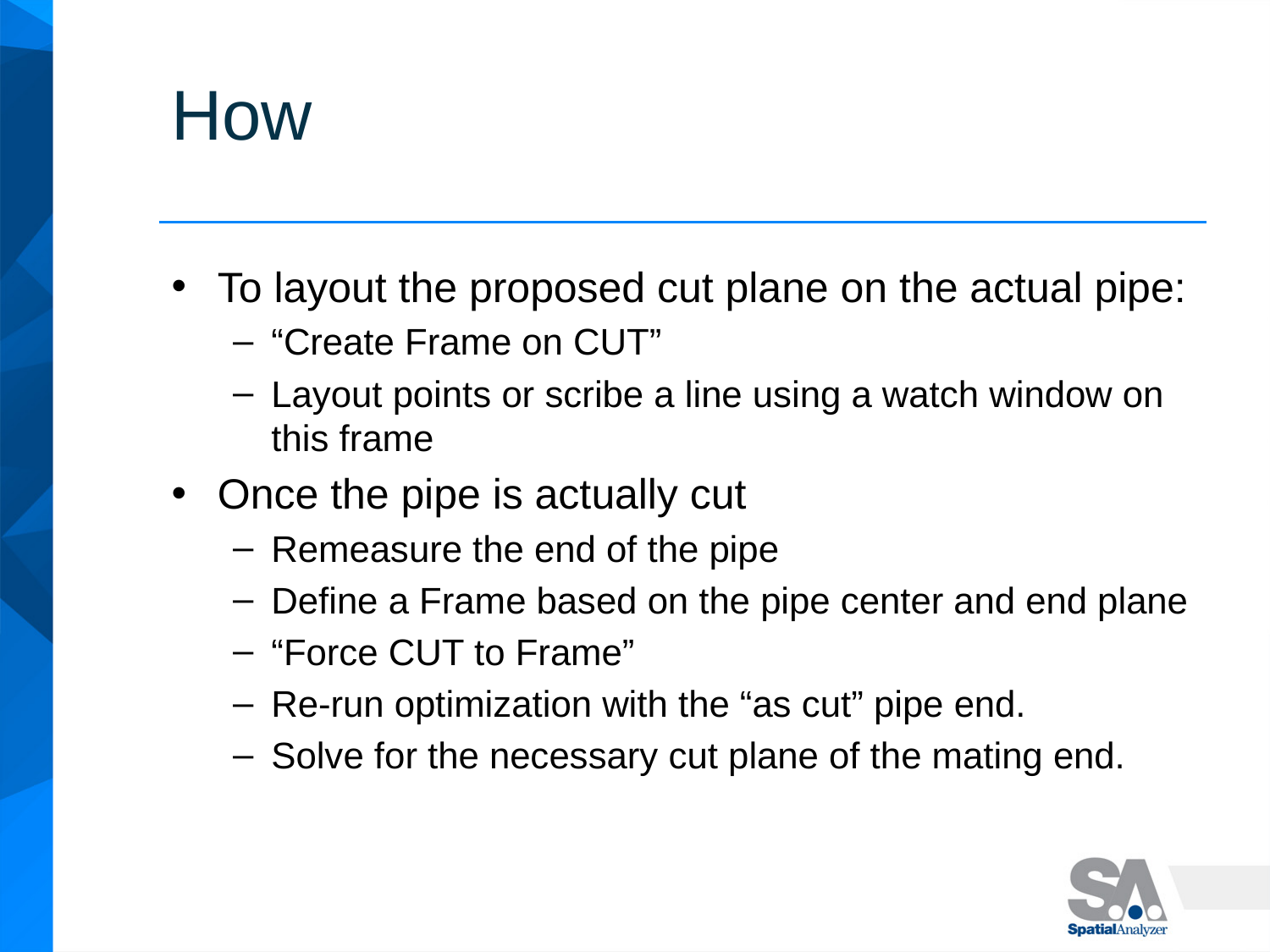

# How
To layout the proposed cut plane on the actual pipe:
“Create Frame on CUT”
Layout points or scribe a line using a watch window on this frame
Once the pipe is actually cut
Remeasure the end of the pipe
Define a Frame based on the pipe center and end plane
“Force CUT to Frame”
Re-run optimization with the “as cut” pipe end.
Solve for the necessary cut plane of the mating end.